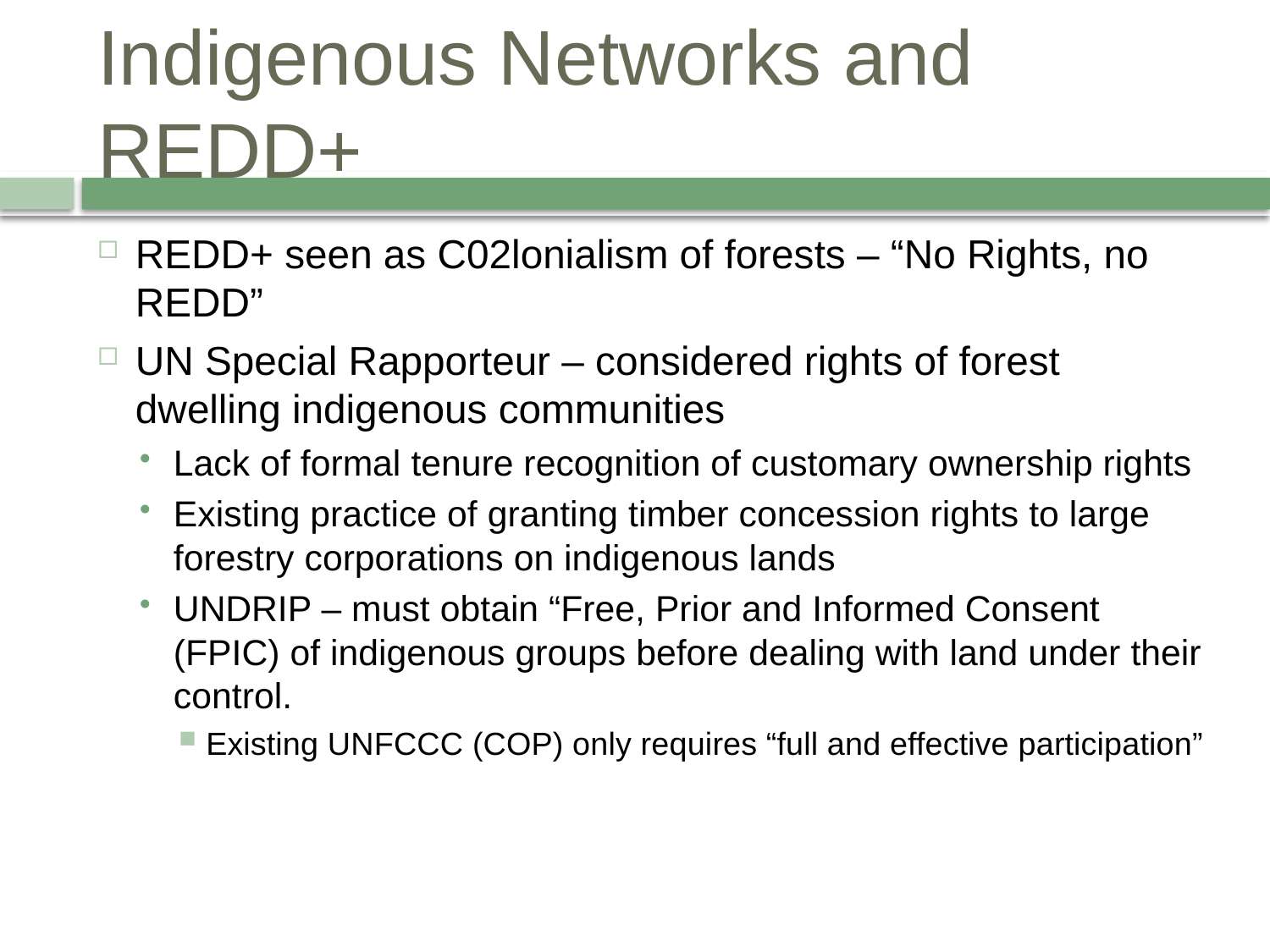

# Indigenous Networks and REDD+
REDD+ seen as C02lonialism of forests – “No Rights, no REDD”
UN Special Rapporteur – considered rights of forest dwelling indigenous communities
Lack of formal tenure recognition of customary ownership rights
Existing practice of granting timber concession rights to large forestry corporations on indigenous lands
UNDRIP – must obtain “Free, Prior and Informed Consent (FPIC) of indigenous groups before dealing with land under their control.
Existing UNFCCC (COP) only requires “full and effective participation”